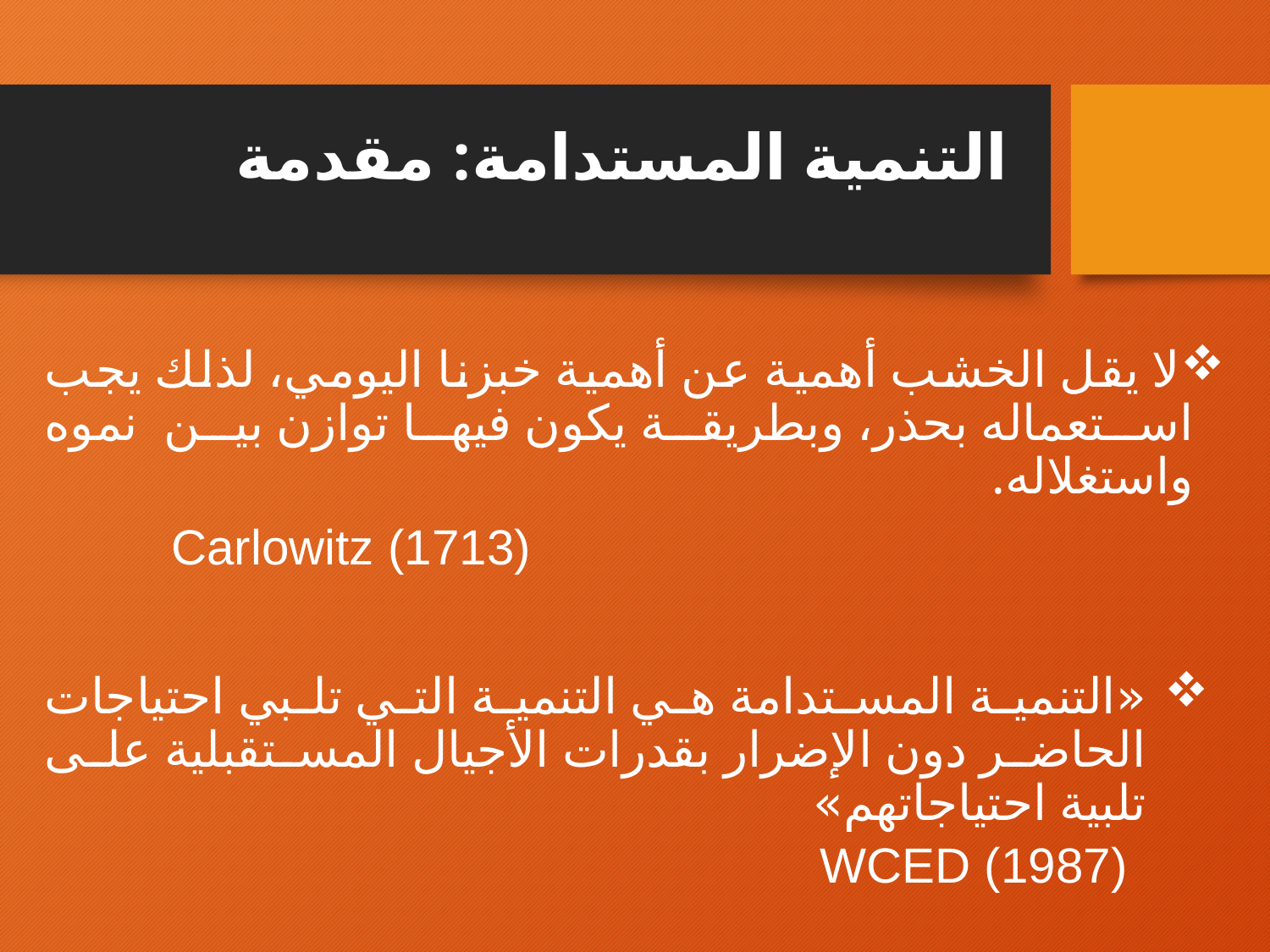

# التنمية المستدامة: مقدمة
لا يقل الخشب أهمية عن أهمية خبزنا اليومي، لذلك يجب استعماله بحذر، وبطريقة يكون فيها توازن بين  نموه واستغلاله.
	Carlowitz (1713)

«التنمية المستدامة هي التنمية التي تلبي احتياجات الحاضر دون الإضرار بقدرات الأجيال المستقبلية على تلبية احتياجاتهم»
		 WCED (1987)